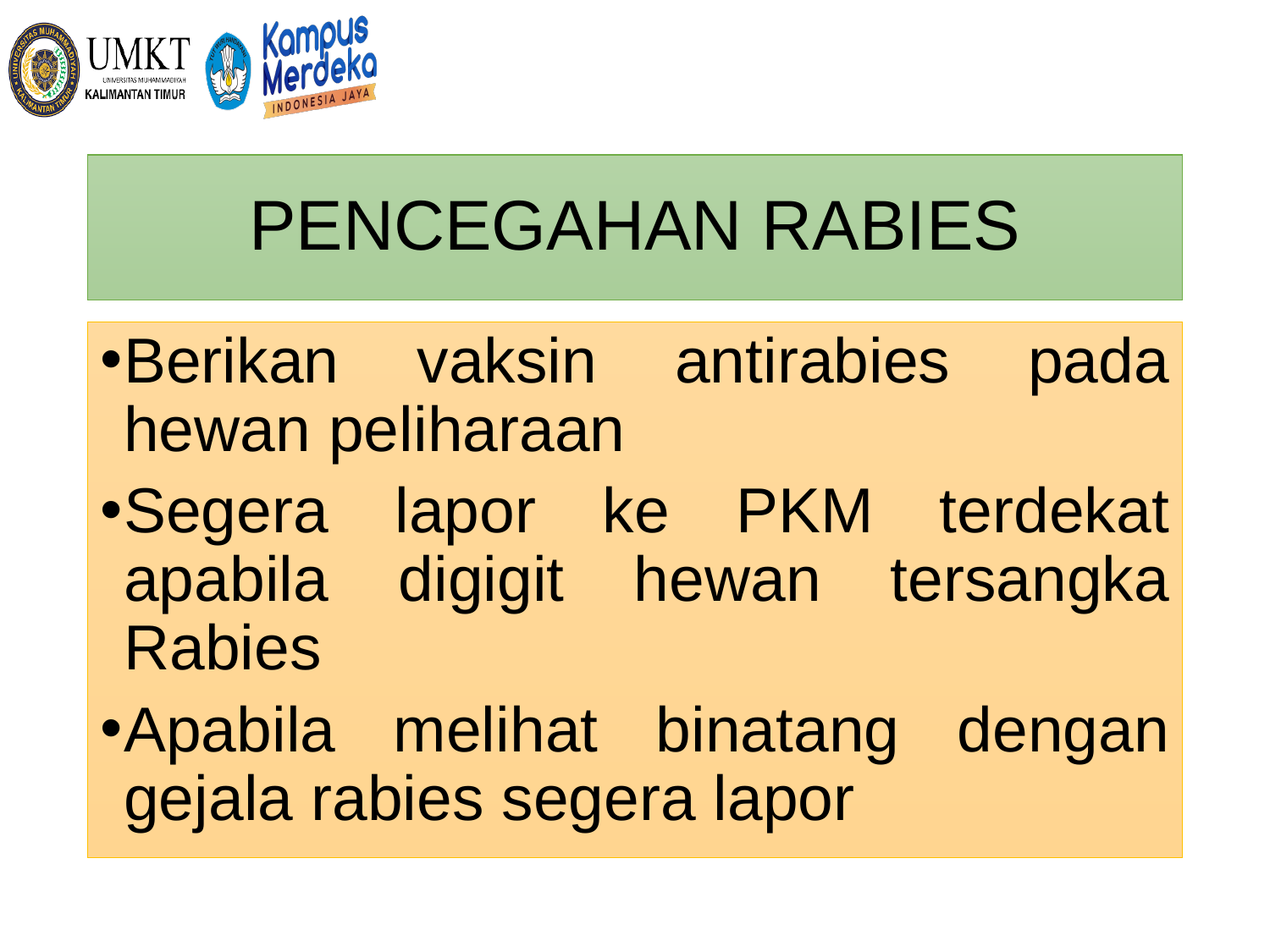

# PENCEGAHAN RABIES
Berikan vaksin antirabies pada hewan peliharaan
Segera lapor ke PKM terdekat apabila digigit hewan tersangka Rabies
Apabila melihat binatang dengan gejala rabies segera lapor